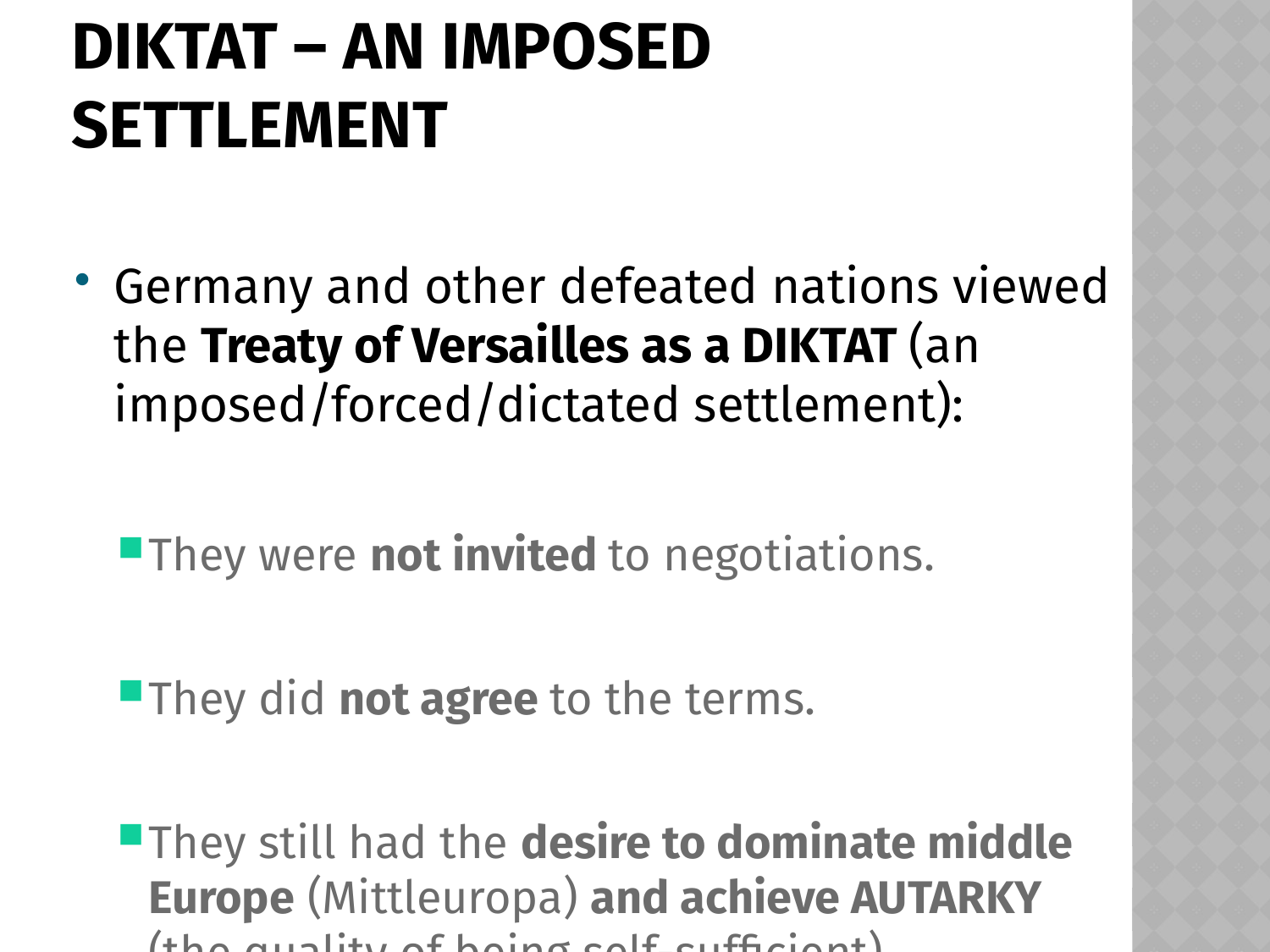

# Diktat – an imposed settlement
Germany and other defeated nations viewed the Treaty of Versailles as a DIKTAT (an imposed/forced/dictated settlement):

They were not invited to negotiations.

They did not agree to the terms.

They still had the desire to dominate middle Europe (Mittleuropa) and achieve AUTARKY (the quality of being self-sufficient).